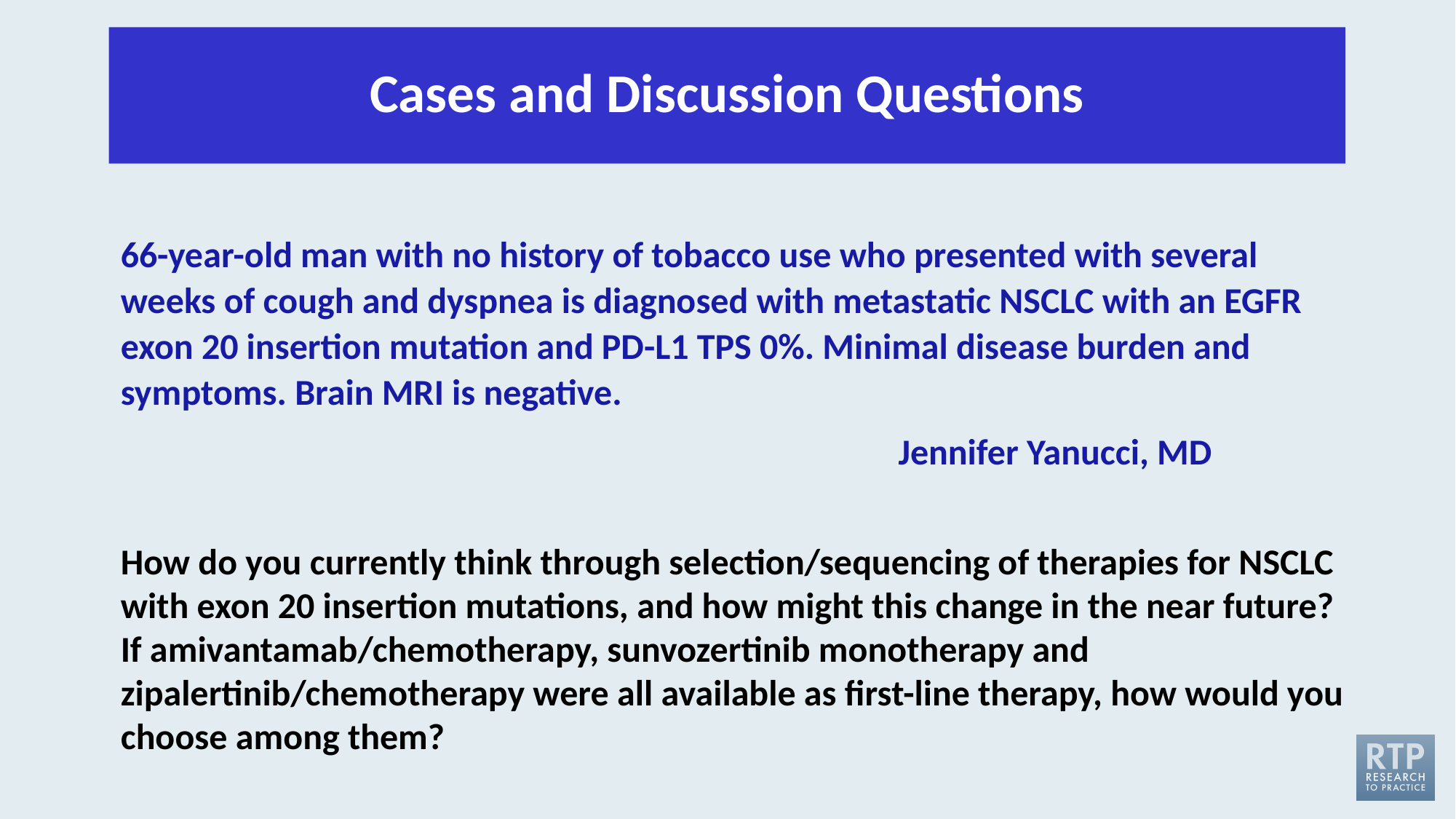

# Cases and Discussion Questions

66-year-old man with no history of tobacco use who presented with several weeks of cough and dyspnea is diagnosed with metastatic NSCLC with an EGFR exon 20 insertion mutation and PD-L1 TPS 0%. Minimal disease burden and symptoms. Brain MRI is negative.
                                                                                               Jennifer Yanucci, MD
How do you currently think through selection/sequencing of therapies for NSCLC with exon 20 insertion mutations, and how might this change in the near future? If amivantamab/chemotherapy, sunvozertinib monotherapy and zipalertinib/chemotherapy were all available as first-line therapy, how would you choose among them?